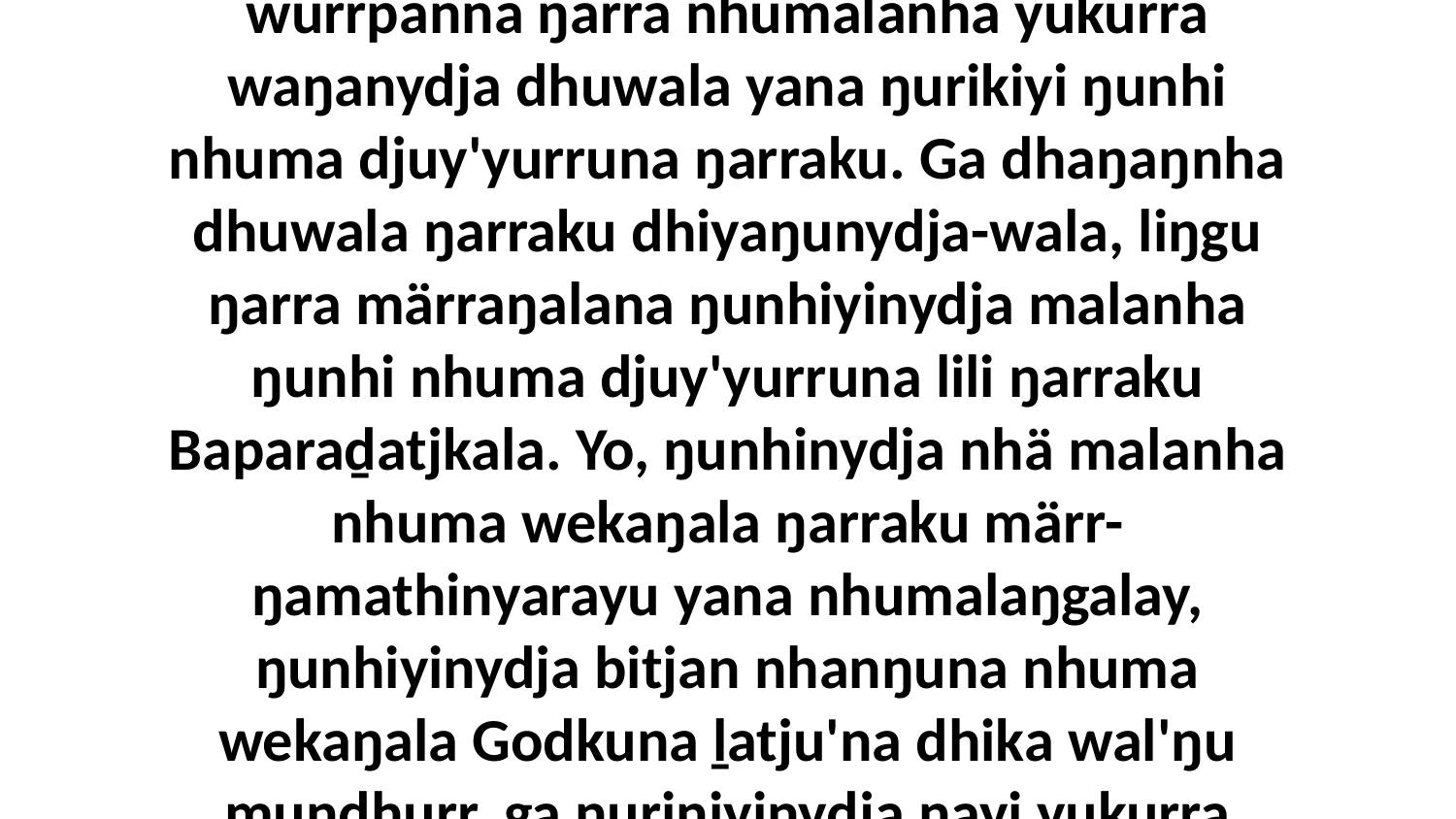

18 Ŋarranydja dhuwala liŋguna märraŋala biyapulnha wal'ŋu dhaŋaŋnha, ga buku-wurrpanna ŋarra nhumalanha yukurra waŋanydja dhuwala yana ŋurikiyi ŋunhi nhuma djuy'yurruna ŋarraku. Ga dhaŋaŋnha dhuwala ŋarraku dhiyaŋunydja-wala, liŋgu ŋarra märraŋalana ŋunhiyinydja malanha ŋunhi nhuma djuy'yurruna lili ŋarraku Baparaḏatjkala. Yo, ŋunhinydja nhä malanha nhuma wekaŋala ŋarraku märr-ŋamathinyarayu yana nhumalaŋgalay, ŋunhiyinydja bitjan nhanŋuna nhuma wekaŋala Godkuna ḻatju'na dhika wal'ŋu mundhurr, ga ŋuriŋiyinydja ŋayi yukurra mirithirrina yana buku-wurrpandja nhumalanha.